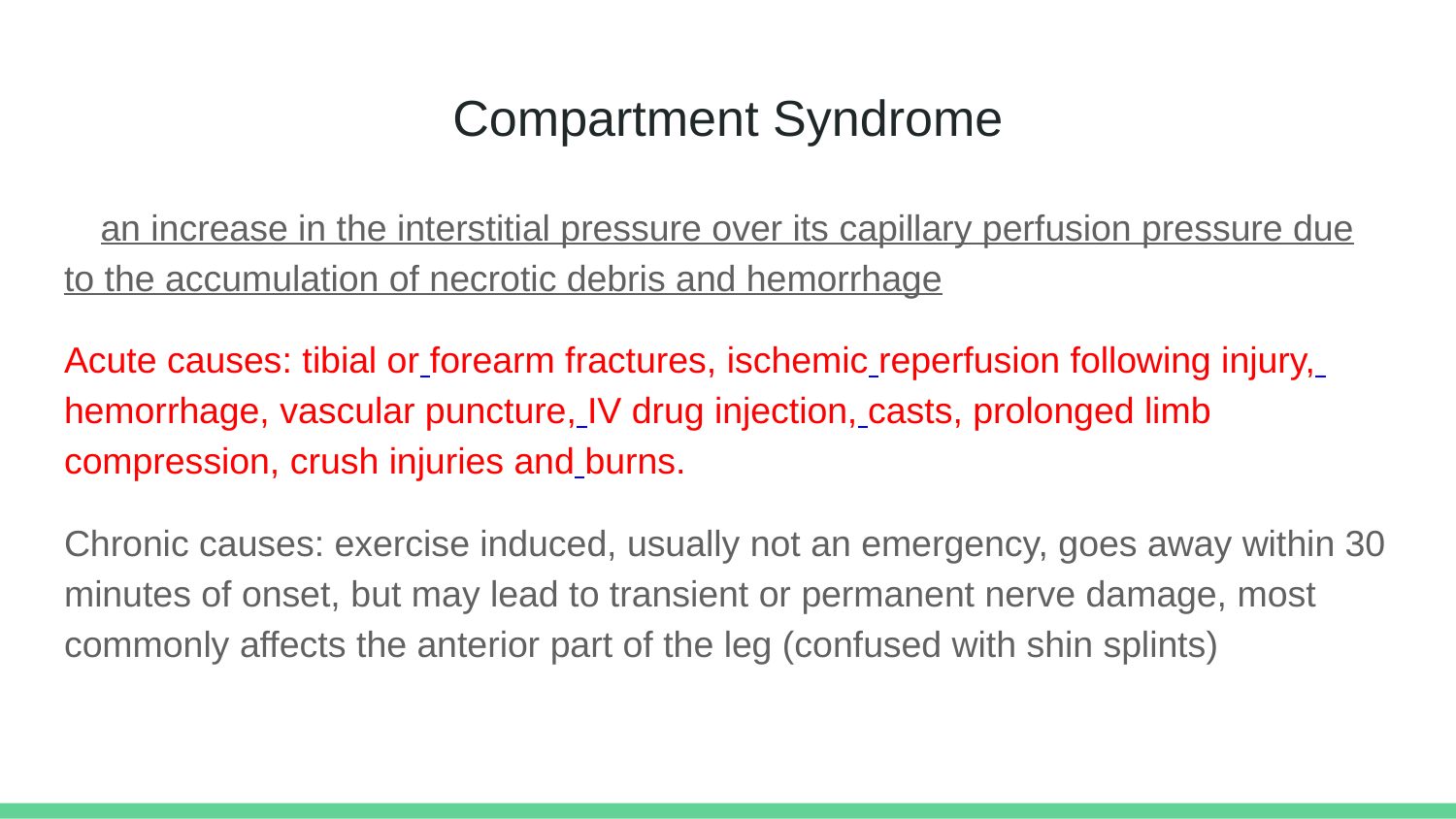

# Compartment Syndrome
an increase in the interstitial pressure over its capillary perfusion pressure due to the accumulation of necrotic debris and hemorrhage
Acute causes: tibial or forearm fractures, ischemic reperfusion following injury, hemorrhage, vascular puncture, IV drug injection, casts, prolonged limb compression, crush injuries and burns.
Chronic causes: exercise induced, usually not an emergency, goes away within 30 minutes of onset, but may lead to transient or permanent nerve damage, most commonly affects the anterior part of the leg (confused with shin splints)